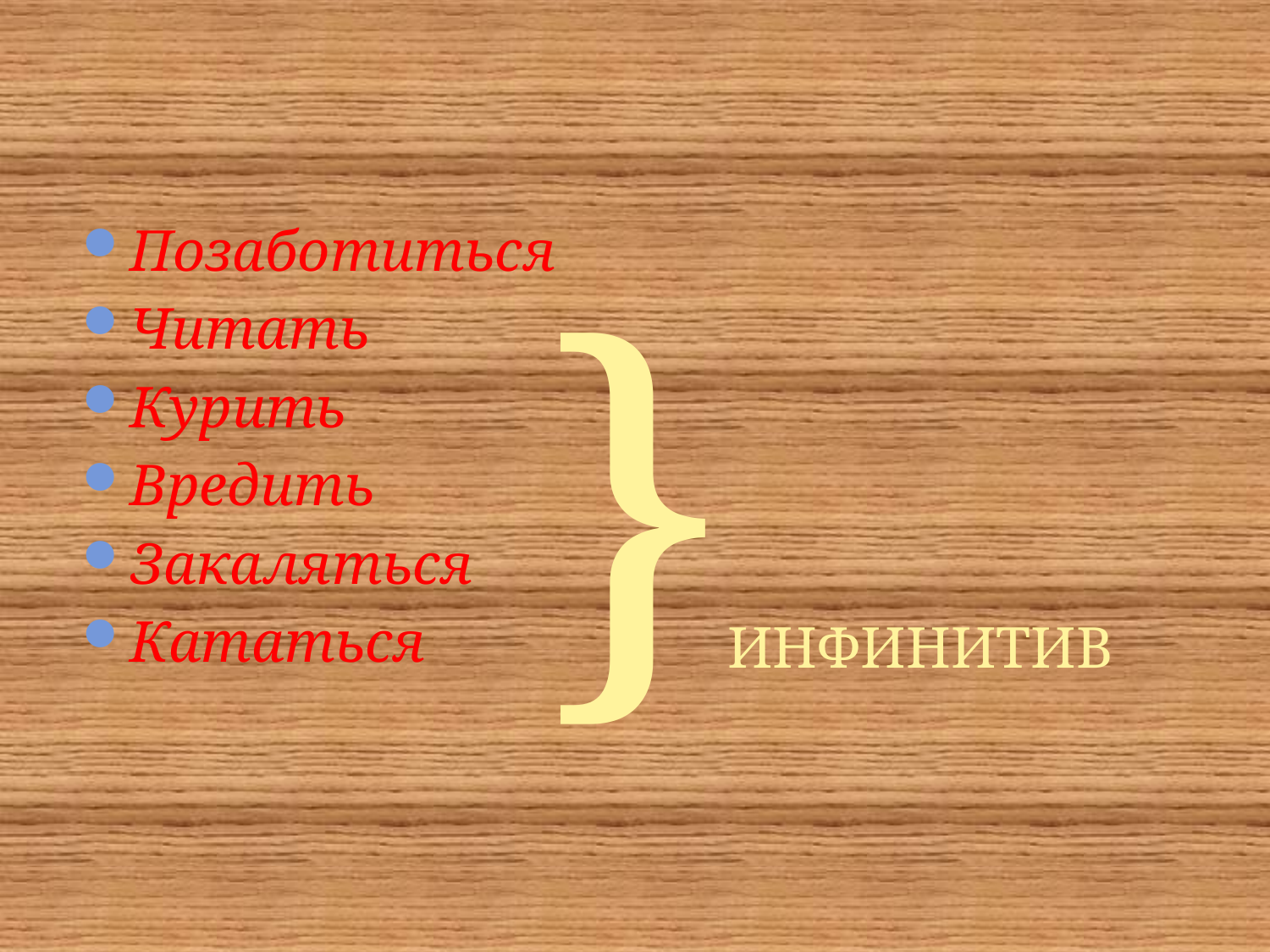

}ИНФИНИТИВ

Позаботиться
Читать
Курить
Вредить
Закаляться
Кататься